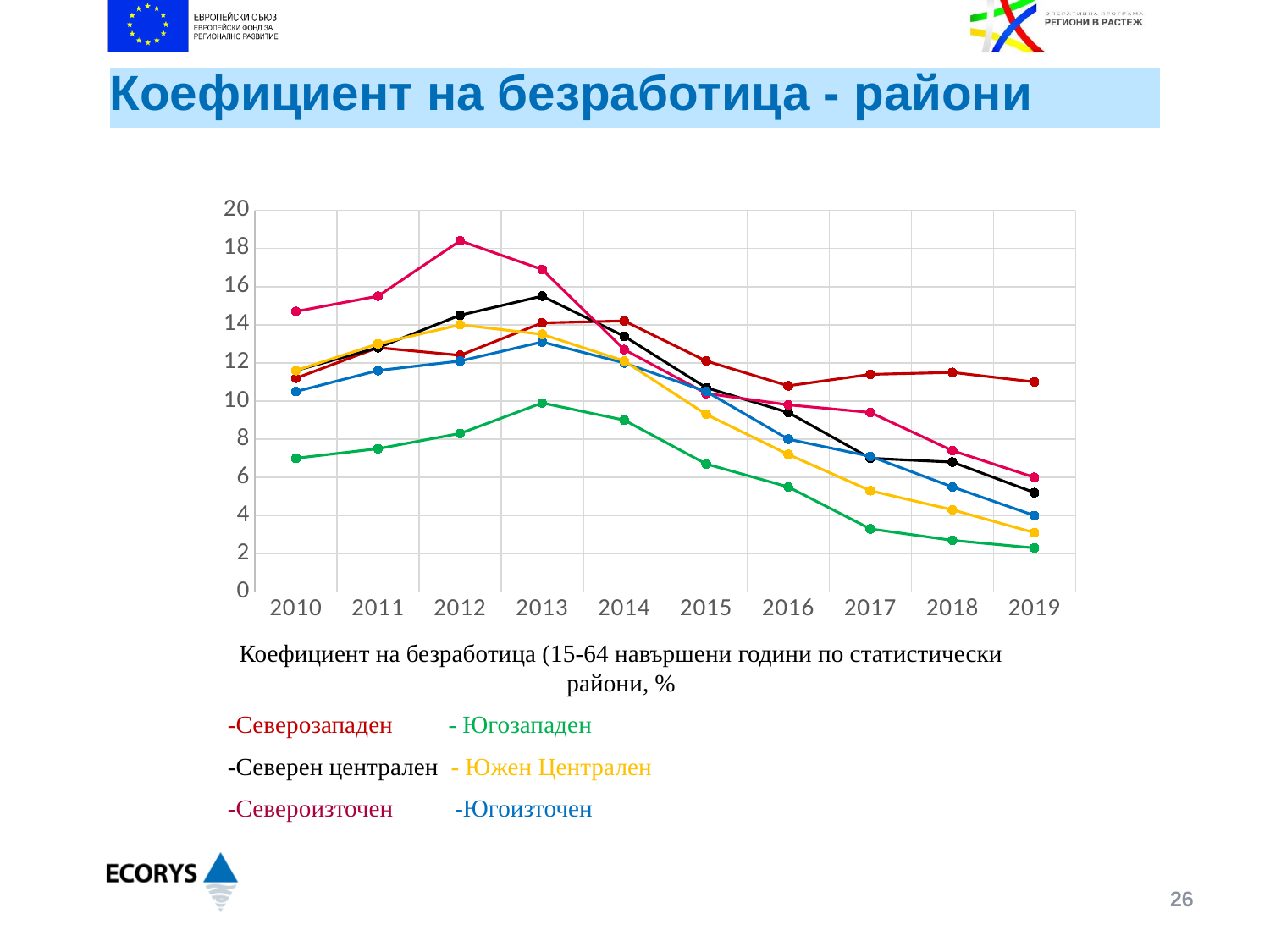

# Коефициент на безработица - райони

### Chart

| Category | Северозападен | Северен централен | Североизточен | Югоизточен | Югозападен | Южен централен |
|---|---|---|---|---|---|---|
| 2010 | 11.2 | 11.6 | 14.7 | 10.5 | 7.0 | 11.6 |
| 2011 | 12.8 | 12.8 | 15.5 | 11.6 | 7.5 | 13.0 |
| 2012 | 12.4 | 14.5 | 18.4 | 12.1 | 8.3 | 14.0 |
| 2013 | 14.1 | 15.5 | 16.9 | 13.1 | 9.9 | 13.5 |
| 2014 | 14.2 | 13.4 | 12.7 | 12.0 | 9.0 | 12.1 |
| 2015 | 12.1 | 10.7 | 10.4 | 10.5 | 6.7 | 9.3 |
| 2016 | 10.8 | 9.4 | 9.8 | 8.0 | 5.5 | 7.2 |
| 2017 | 11.4 | 7.0 | 9.4 | 7.1 | 3.3 | 5.3 |
| 2018 | 11.5 | 6.8 | 7.4 | 5.5 | 2.7 | 4.3 |
| 2019 | 11.0 | 5.2 | 6.0 | 4.0 | 2.3 | 3.1 |
Коефициент на безработица (15-64 навършени години по статистически райони, %
-Северозападен         - Югозападен
-Северен централен  - Южен Централен
-Североизточен          -Югоизточен
26